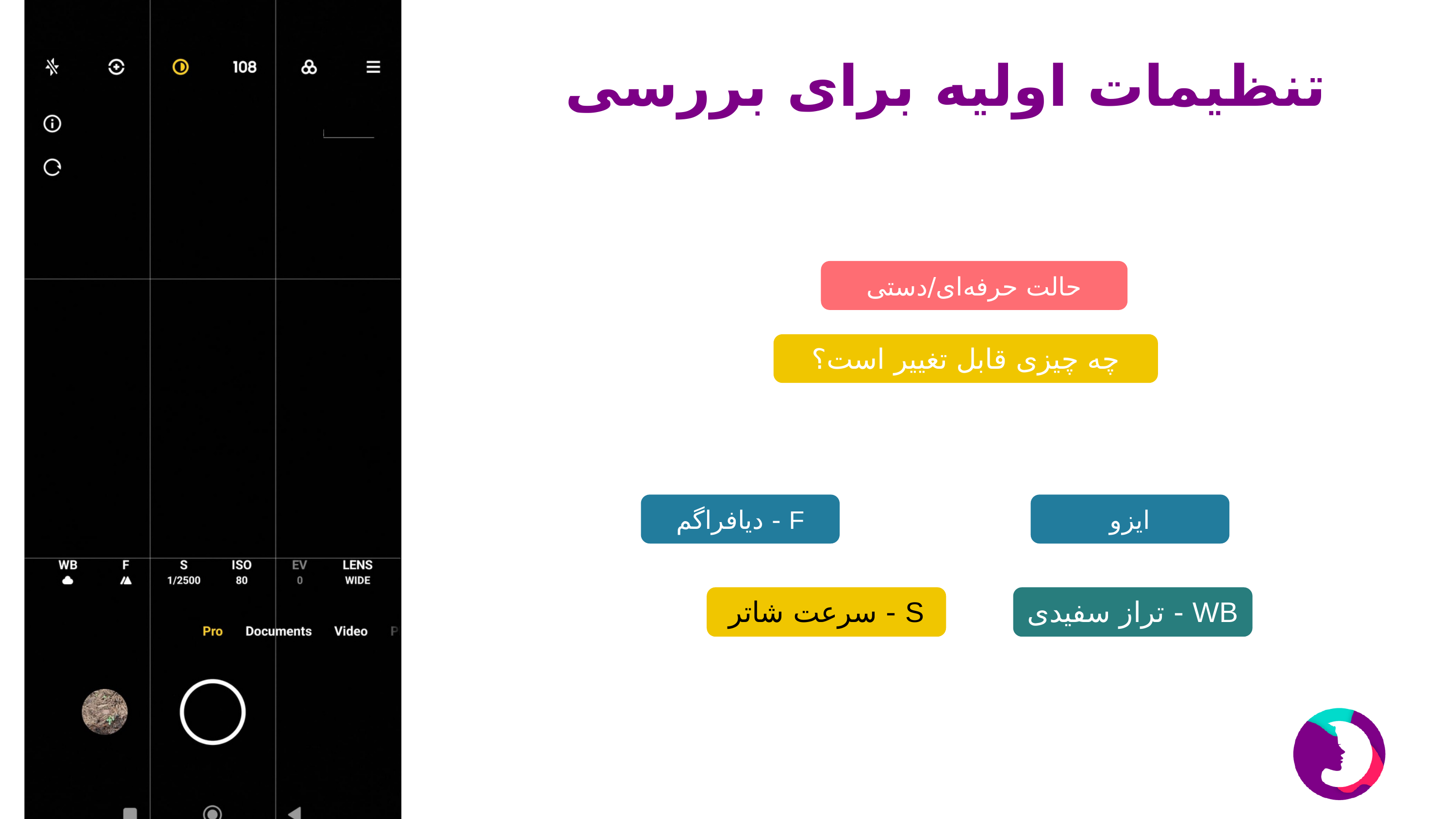

تنظیمات اولیه برای بررسی

حالت حرفه‌ای/دستی

چه چیزی قابل تغییر است؟

F - دیافراگم

ایزو

S - سرعت شاتر

WB - تراز سفیدی